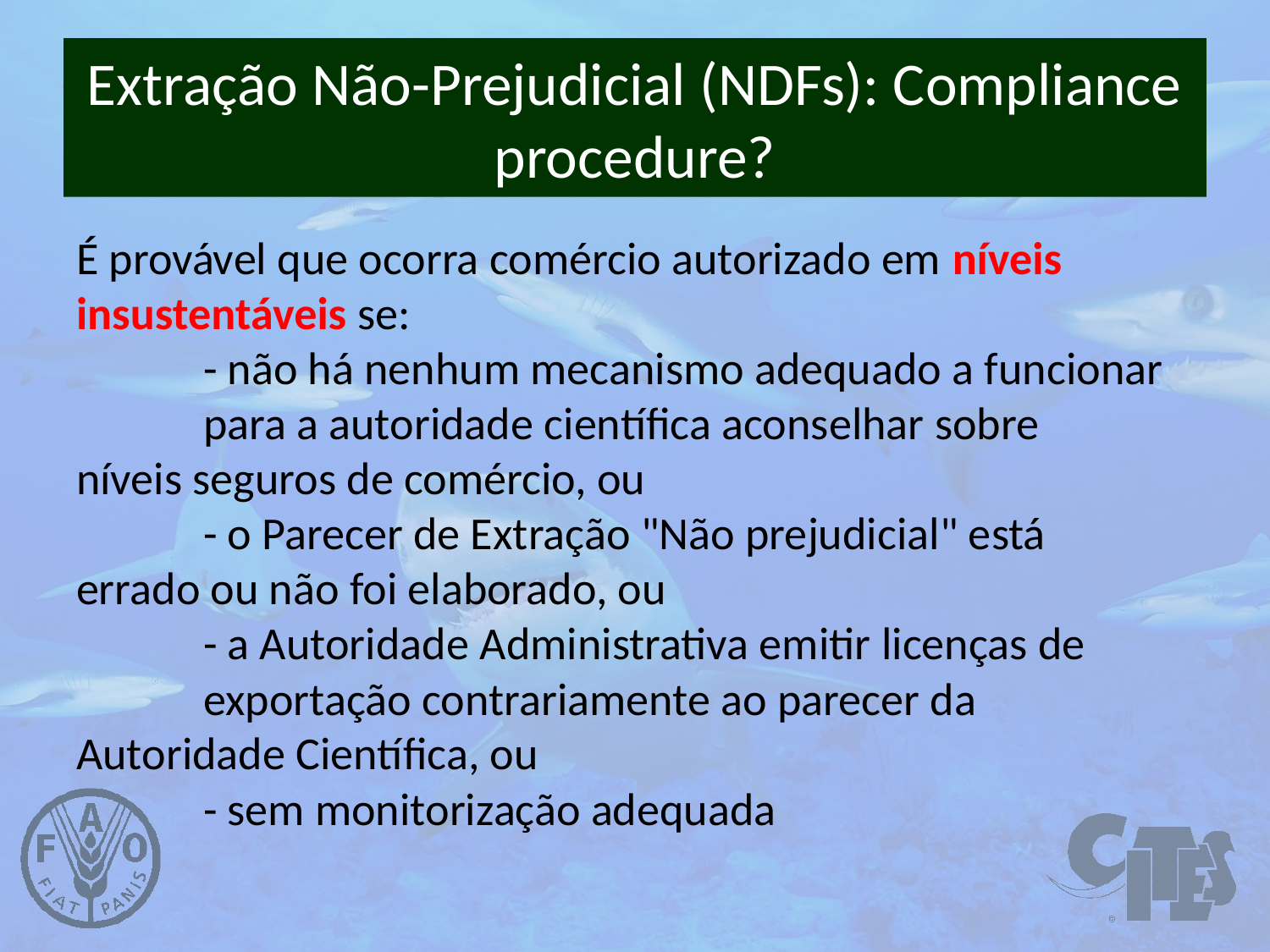

# Extração Não-Prejudicial (NDFs): Compliance procedure?
É provável que ocorra comércio autorizado em níveis insustentáveis se:
	- não há nenhum mecanismo adequado a funcionar 	para a autoridade científica aconselhar sobre 	níveis seguros de comércio, ou
	- o Parecer de Extração "Não prejudicial" está 	errado ou não foi elaborado, ou
	- a Autoridade Administrativa emitir licenças de 	exportação contrariamente ao parecer da 	Autoridade Científica, ou
	- sem monitorização adequada